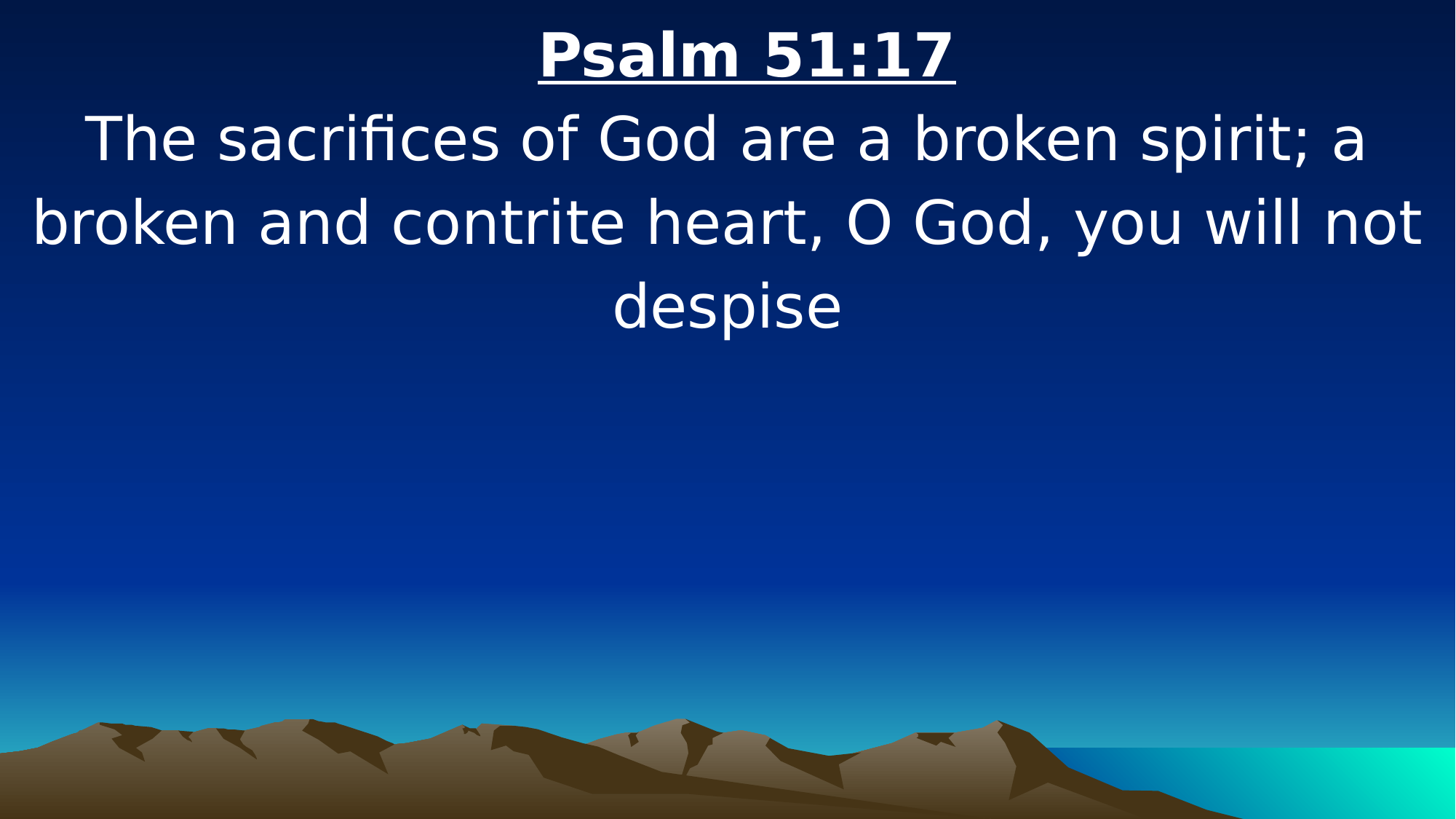

Psalm 51:17
The sacrifices of God are a broken spirit; a broken and contrite heart, O God, you will not despise